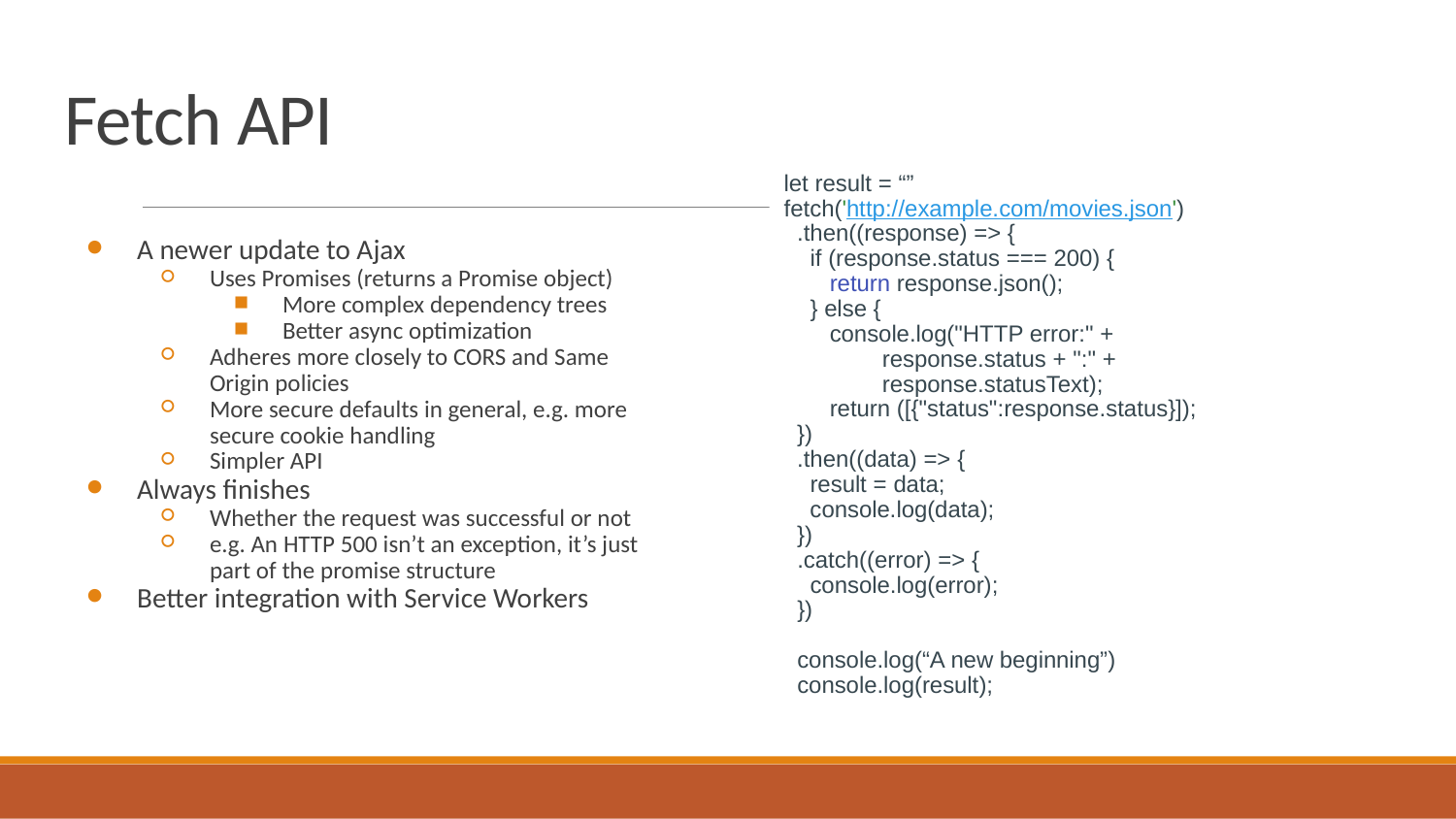

# Fetch API
let result = “”
fetch('http://example.com/movies.json')
  .then((response) => {
    if (response.status === 200) {
       return response.json();
    } else {
       console.log("HTTP error:" +
               response.status + ":" +
               response.statusText);
       return ([{"status":response.status}]);
  })
  .then((data) => {
    result = data;
    console.log(data);
  })
  .catch((error) => {
    console.log(error);
  })

  console.log(“A new beginning”)
  console.log(result);

A newer update to Ajax
Uses Promises (returns a Promise object)
More complex dependency trees
Better async optimization
Adheres more closely to CORS and Same Origin policies
More secure defaults in general, e.g. more secure cookie handling
Simpler API
Always finishes
Whether the request was successful or not
e.g. An HTTP 500 isn’t an exception, it’s just part of the promise structure
Better integration with Service Workers